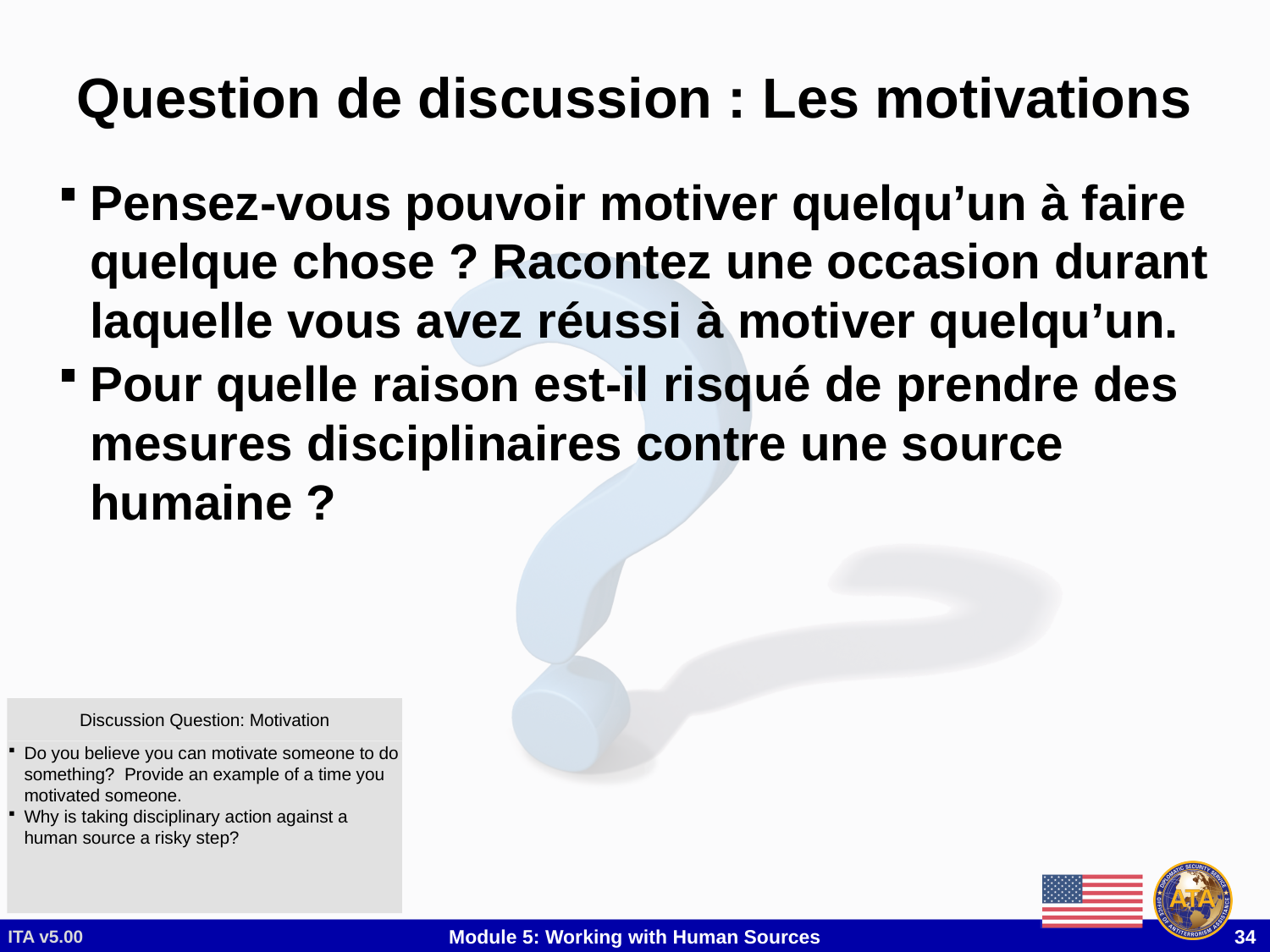

# Question de discussion : Les motivations
Pensez-vous pouvoir motiver quelqu’un à faire quelque chose ? Racontez une occasion durant laquelle vous avez réussi à motiver quelqu’un.
Pour quelle raison est-il risqué de prendre des mesures disciplinaires contre une source humaine ?
Discussion Question: Motivation
Do you believe you can motivate someone to do something?  Provide an example of a time you motivated someone.
Why is taking disciplinary action against a human source a risky step?
ITA v5.00
Module 5: Working with Human Sources
 34